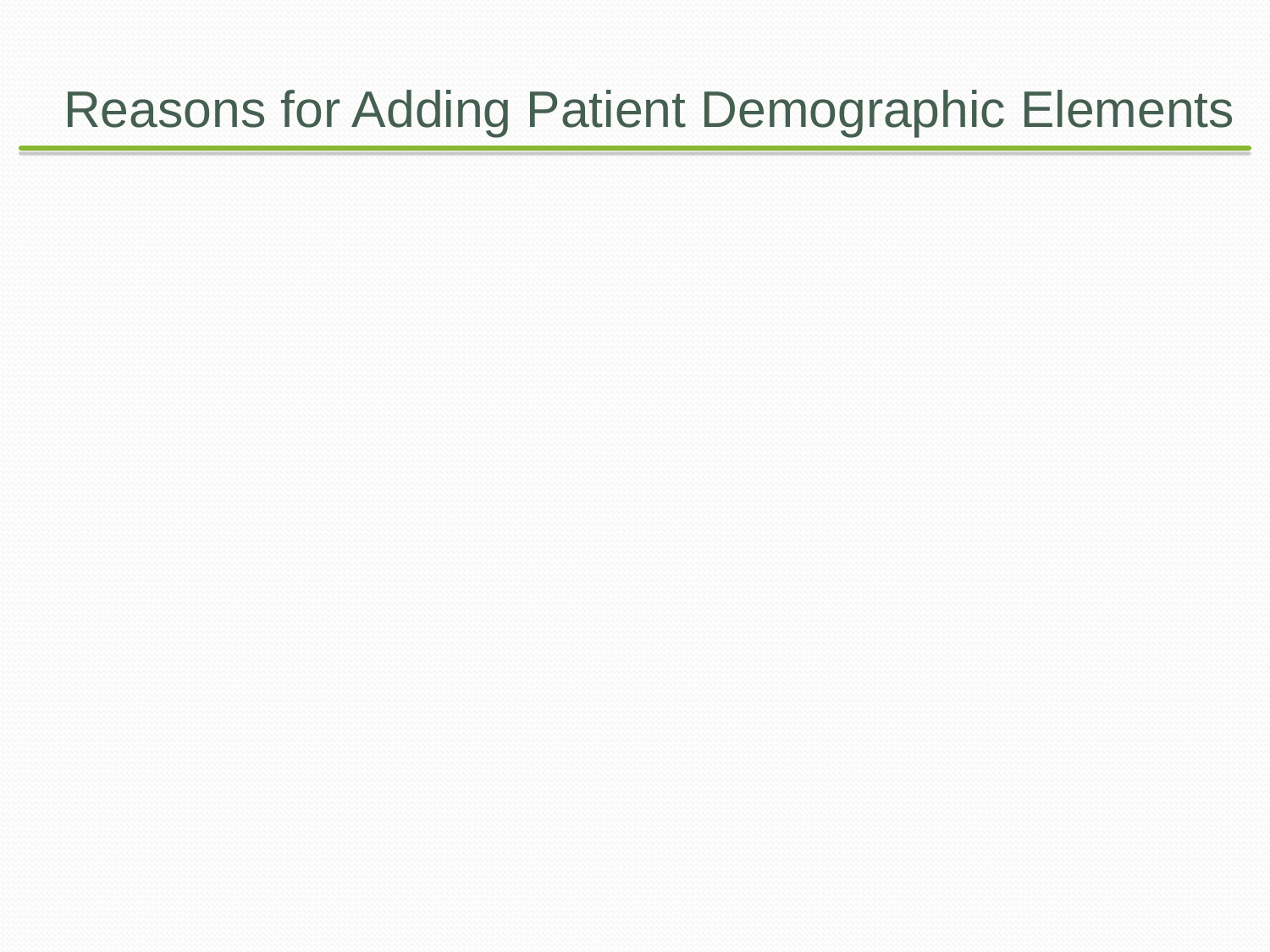

# Reasons for Adding Patient Demographic Elements